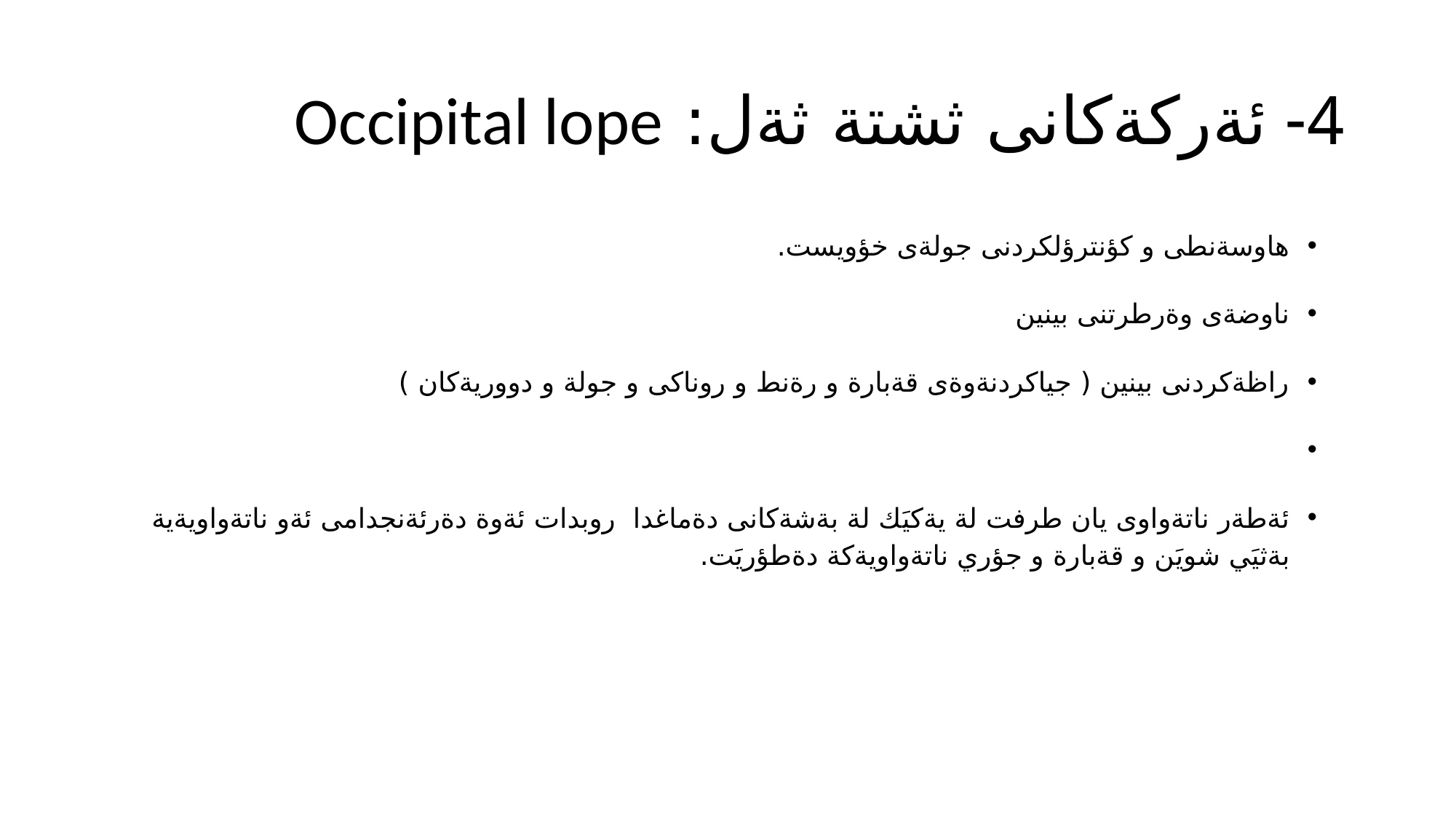

# 4- ئةركةكانى ثشتة ثةل: Occipital lope
هاوسةنطى و كؤنترؤلكردنى جولةى خؤويست.
ناوضةى وةرطرتنى بينين
راظةكردنى بينين ( جياكردنةوةى قةبارة و رةنط و روناكى و جولة و دووريةكان )

ئةطةر ناتةواوى يان طرفت لة يةكيَك لة بةشةكانى دةماغدا  روبدات ئةوة دةرئةنجدامى ئةو ناتةواويةية بةثيَي شويَن و قةبارة و جؤري ناتةواويةكة دةطؤريَت.